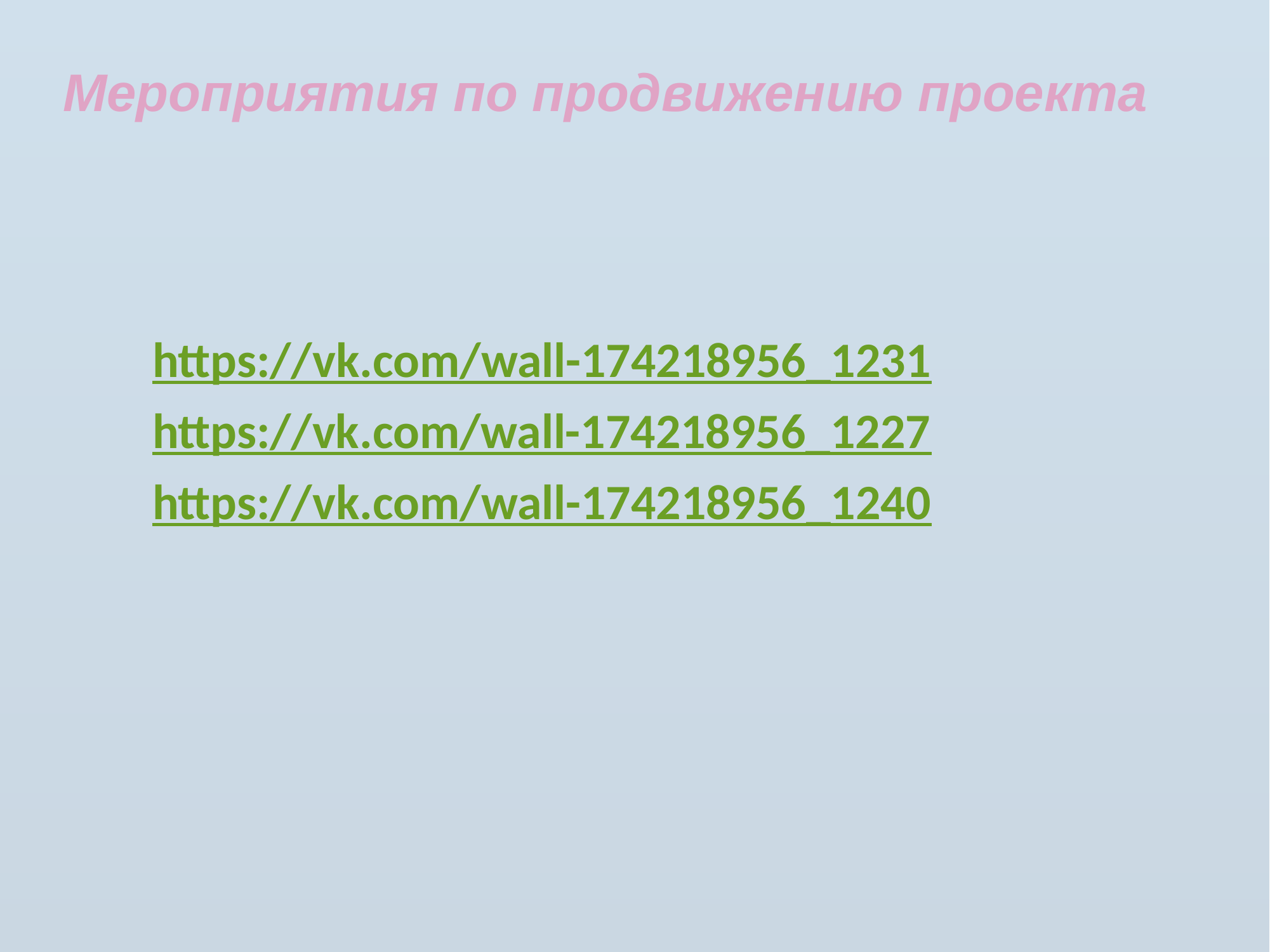

# Мероприятия по продвижению проекта

     https://vk.com/wall-174218956_1231
     https://vk.com/wall-174218956_1227
     https://vk.com/wall-174218956_1240